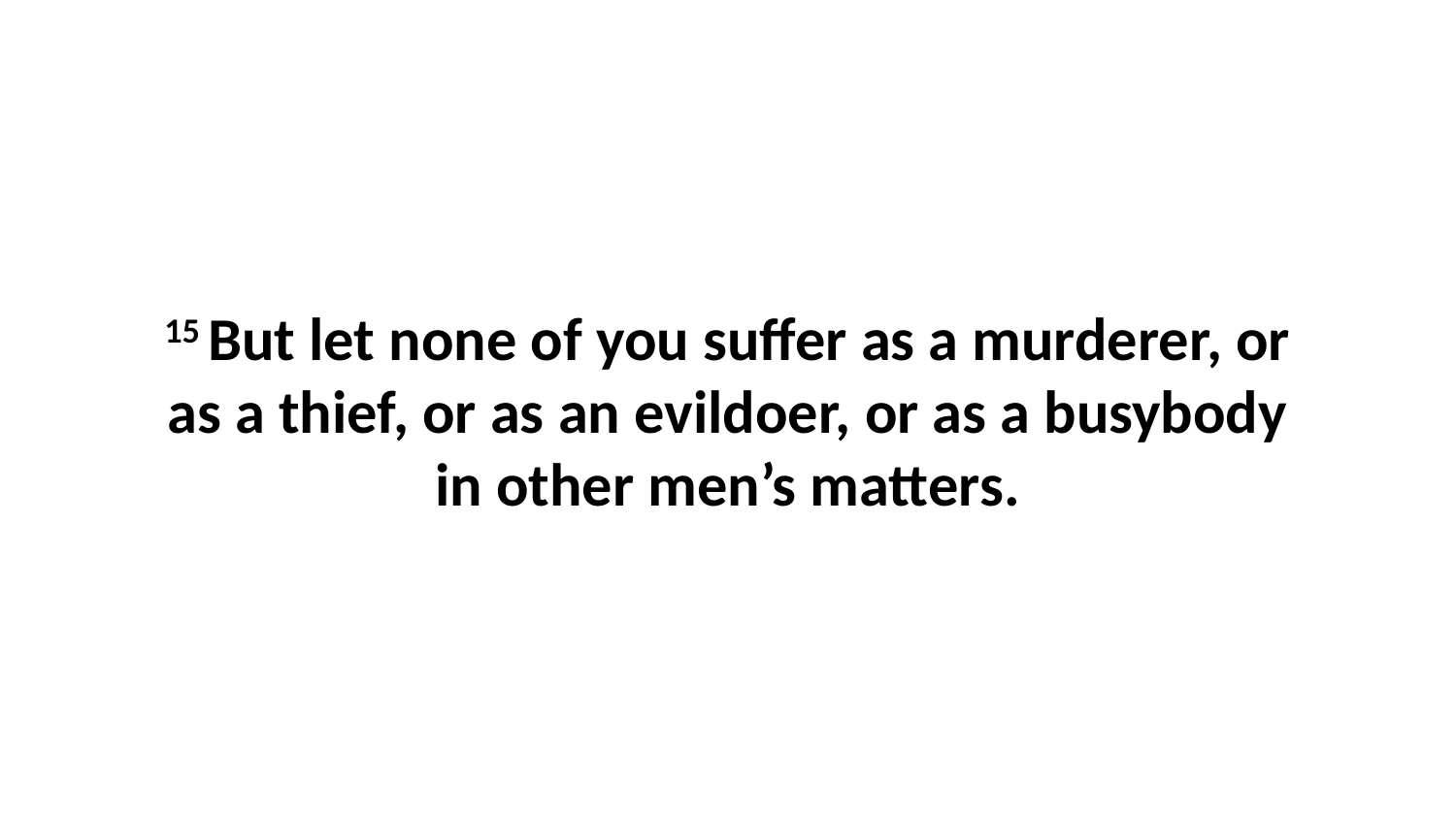

15 But let none of you suffer as a murderer, or as a thief, or as an evildoer, or as a busybody in other men’s matters.